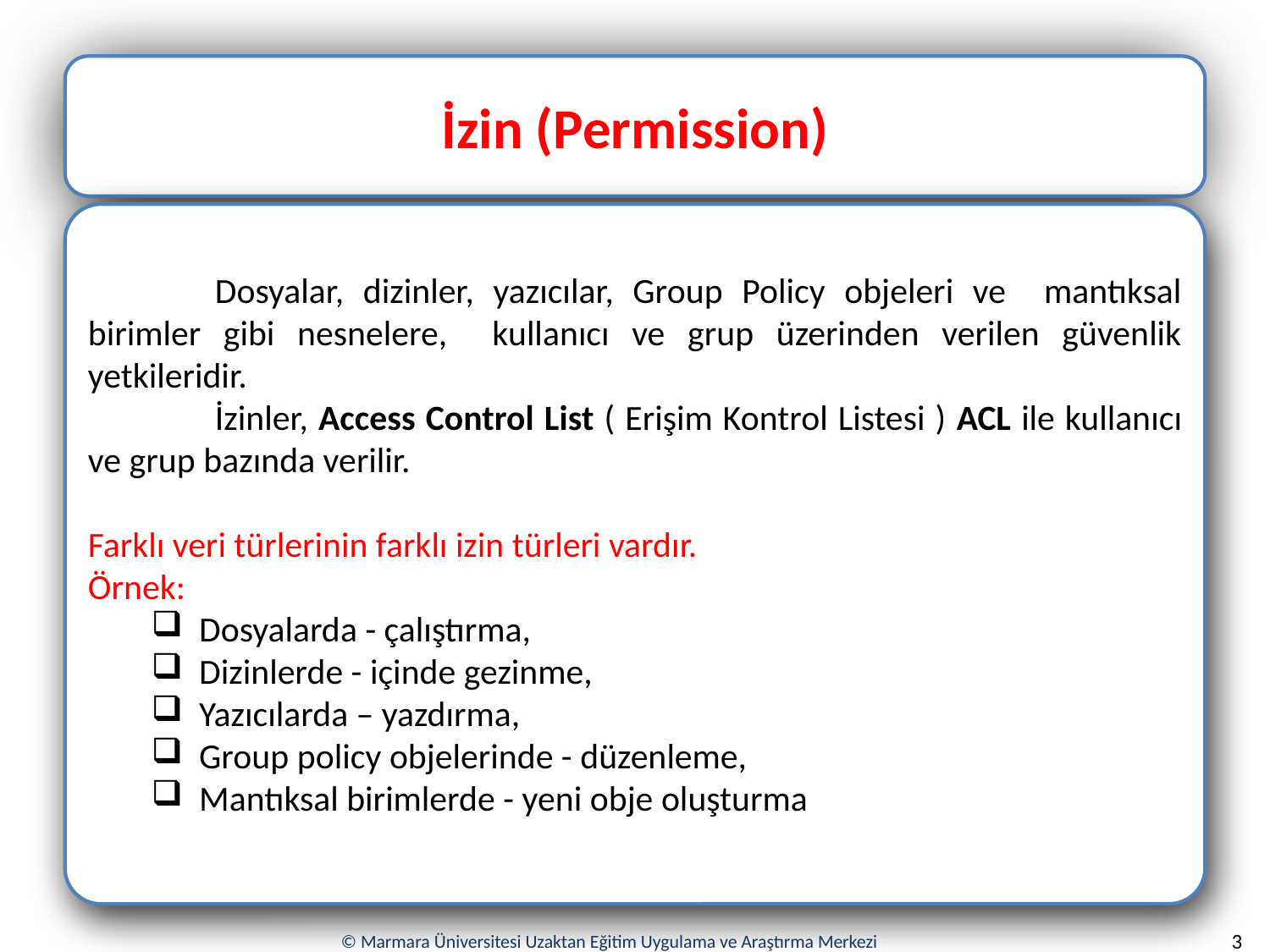

İzin (Permission)

	Dosyalar, dizinler, yazıcılar, Group Policy objeleri ve  mantıksal birimler gibi nesnelere,  kullanıcı ve grup üzerinden verilen güvenlik yetkileridir.
	İzinler, Access Control List ( Erişim Kontrol Listesi ) ACL ile kullanıcı ve grup bazında verilir.

Farklı veri türlerinin farklı izin türleri vardır.
Örnek:
Dosyalarda - çalıştırma,
Dizinlerde - içinde gezinme,
Yazıcılarda – yazdırma,
Group policy objelerinde - düzenleme,
Mantıksal birimlerde - yeni obje oluşturma

3
© Marmara Üniversitesi Uzaktan Eğitim Uygulama ve Araştırma Merkezi